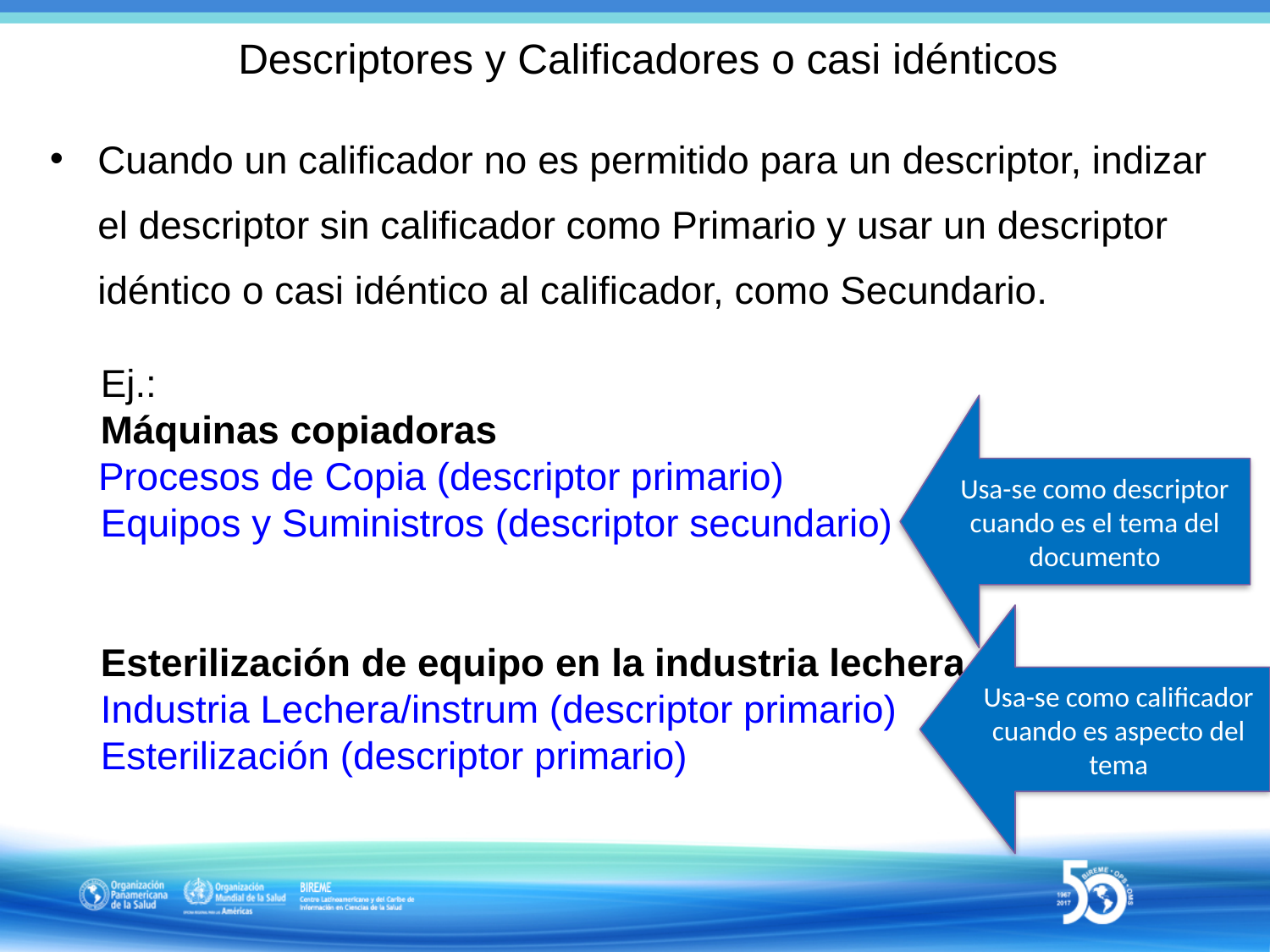

# Descriptores y Calificadores o casi idénticos
Cuando un calificador no es permitido para un descriptor, indizar el descriptor sin calificador como Primario y usar un descriptor idéntico o casi idéntico al calificador, como Secundario.

Ej.:
Máquinas copiadoras
 Procesos de Copia (descriptor primario)
Equipos y Suministros (descriptor secundario)

Esterilización de equipo en la industria lechera
Industria Lechera/instrum (descriptor primario)
Esterilización (descriptor primario)

Usa-se como descriptor cuando es el tema del documento
Usa-se como calificador cuando es aspecto del tema